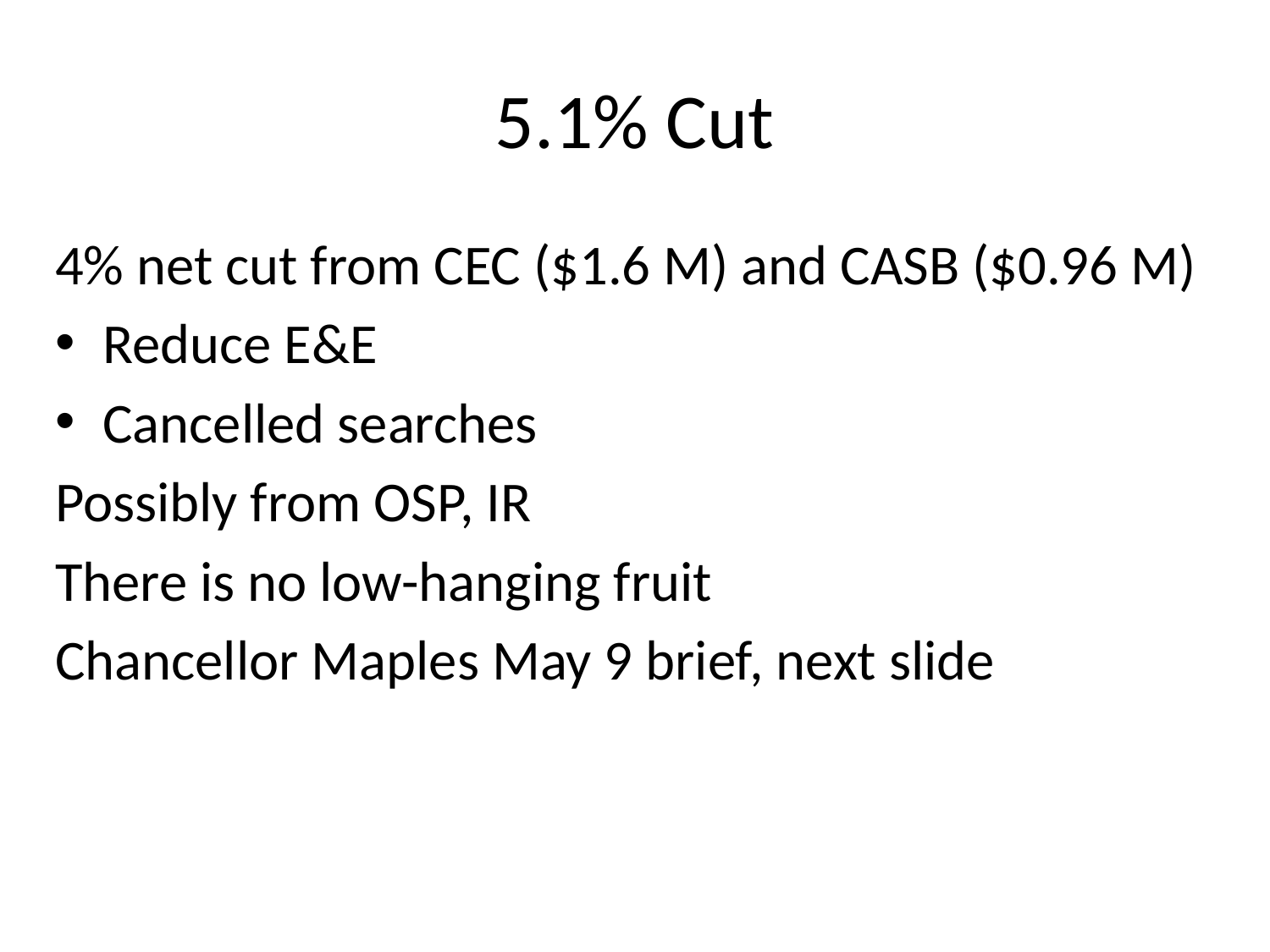

# 5.1% Cut
4% net cut from CEC ($1.6 M) and CASB ($0.96 M)
Reduce E&E
Cancelled searches
Possibly from OSP, IR
There is no low-hanging fruit
Chancellor Maples May 9 brief, next slide